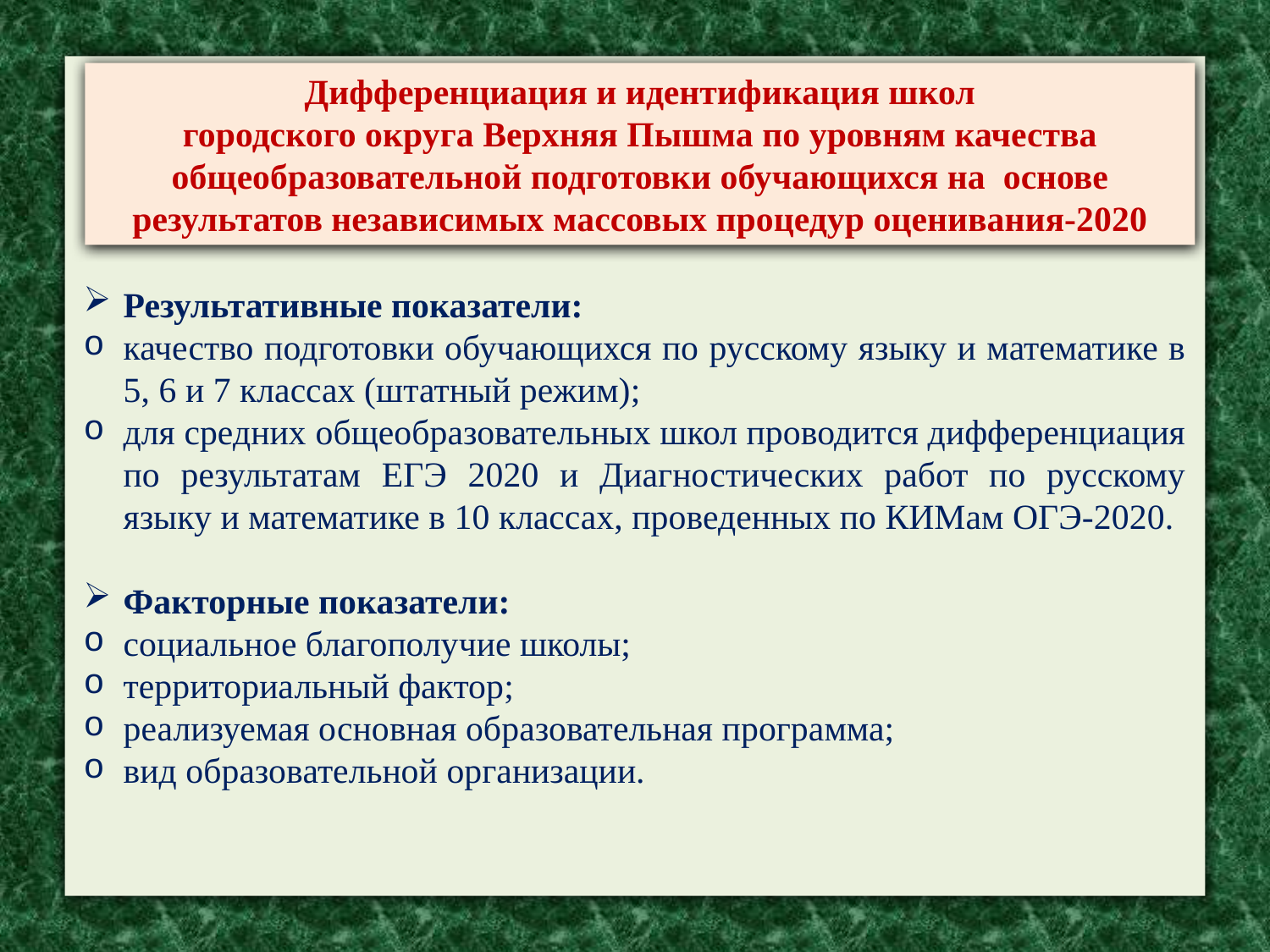

Дифференциация и идентификация школ
городского округа Верхняя Пышма по уровням качества общеобразовательной подготовки обучающихся на  основе результатов независимых массовых процедур оценивания-2020
Результативные показатели:
качество подготовки обучающихся по русскому языку и математике в 5, 6 и 7 классах (штатный режим);
для средних общеобразовательных школ проводится дифференциация по результатам ЕГЭ 2020 и Диагностических работ по русскому языку и математике в 10 классах, проведенных по КИМам ОГЭ-2020.

Факторные показатели:
социальное благополучие школы;
территориальный фактор;
реализуемая основная образовательная программа;
вид образовательной организации.